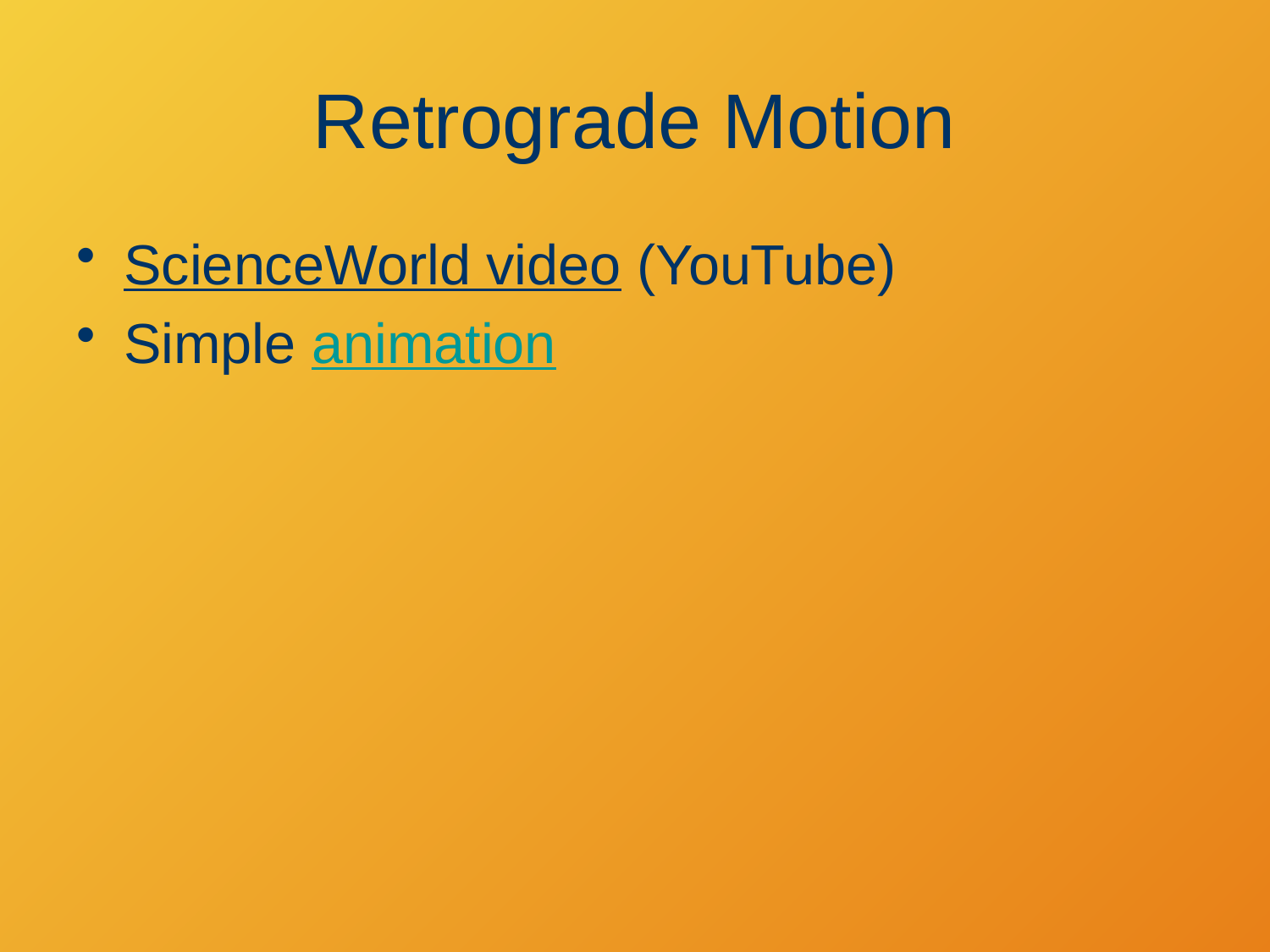

# Retrograde Motion
ScienceWorld video (YouTube)
Simple animation